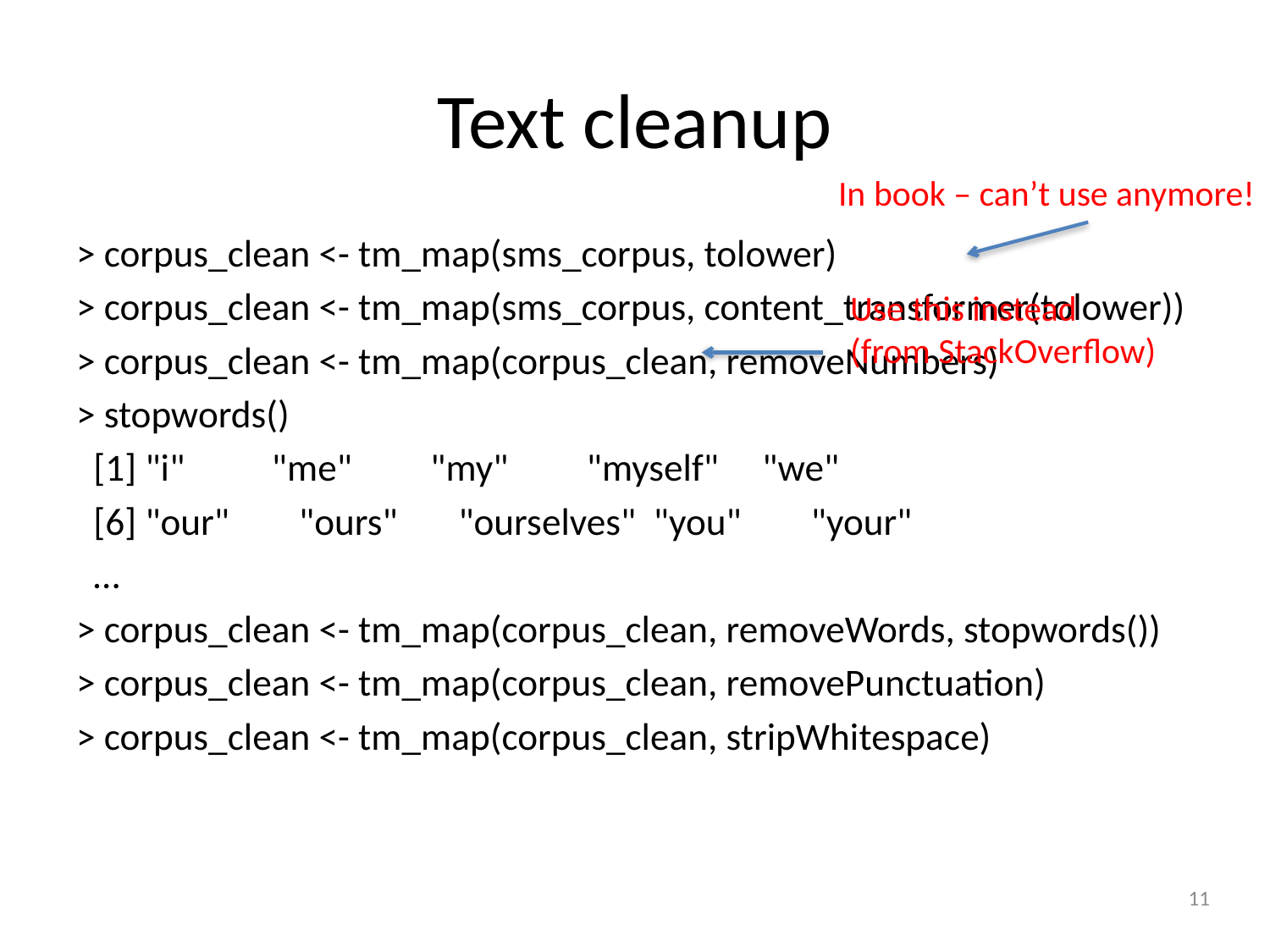

# Text cleanup
In book – can’t use anymore!
> corpus_clean <- tm_map(sms_corpus, tolower)
> corpus_clean <- tm_map(sms_corpus, content_transformer(tolower))
> corpus_clean <- tm_map(corpus_clean, removeNumbers)
> stopwords()
  [1] "i"          "me"         "my"         "myself"     "we"
  [6] "our"        "ours"       "ourselves"  "you"        "your"
  …
> corpus_clean <- tm_map(corpus_clean, removeWords, stopwords())
> corpus_clean <- tm_map(corpus_clean, removePunctuation)
> corpus_clean <- tm_map(corpus_clean, stripWhitespace)
Use this instead
(from StackOverflow)